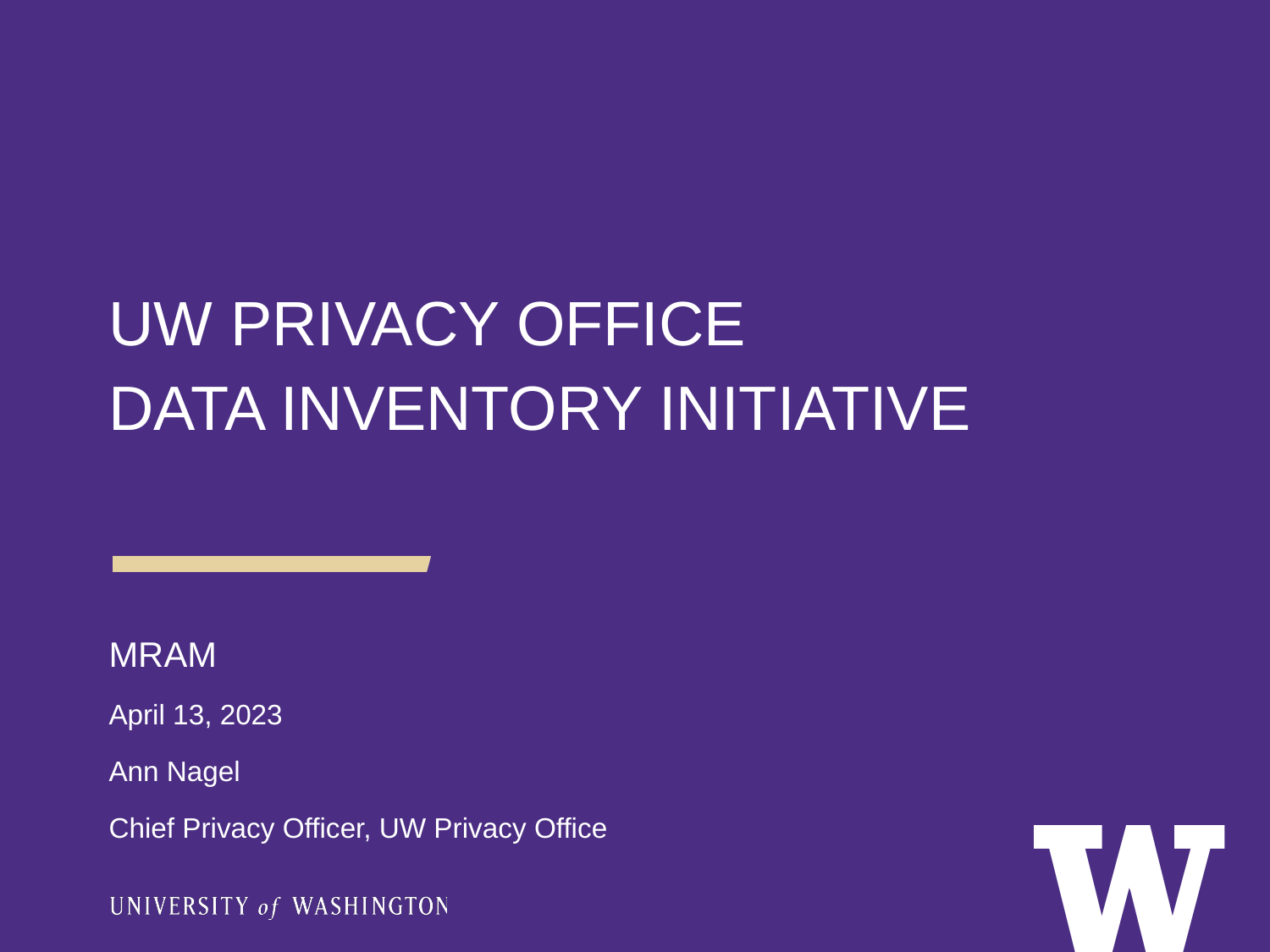

UW PRIVACY OFFICE
DATA INVENTORY INITIATIVE
MRAM
April 13, 2023
Ann Nagel
Chief Privacy Officer, UW Privacy Office